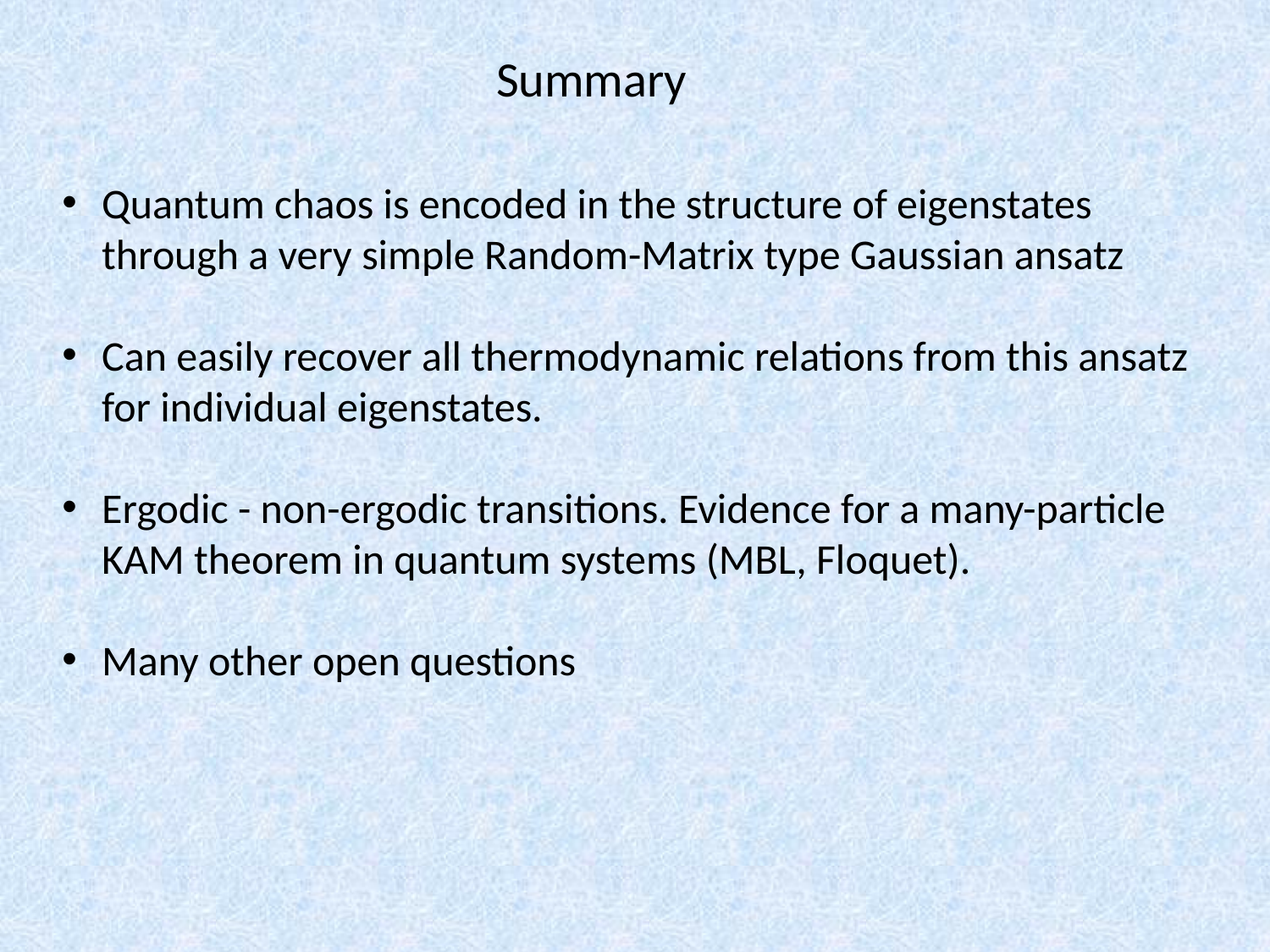

Summary
Quantum chaos is encoded in the structure of eigenstates through a very simple Random-Matrix type Gaussian ansatz

Can easily recover all thermodynamic relations from this ansatz for individual eigenstates.

Ergodic - non-ergodic transitions. Evidence for a many-particle KAM theorem in quantum systems (MBL, Floquet).

Many other open questions